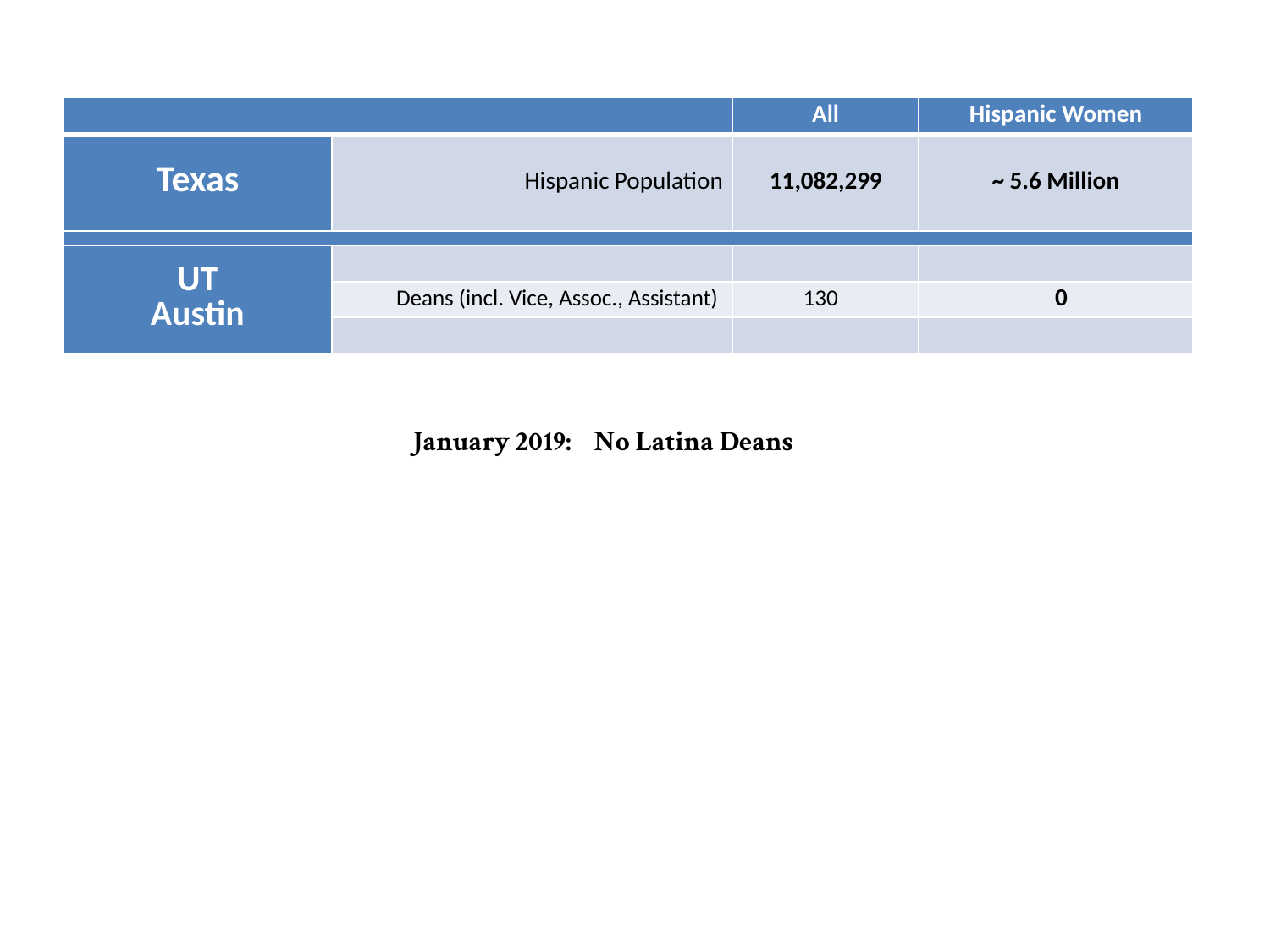

|  |  | All | Hispanic Women |
| --- | --- | --- | --- |
| Texas | Hispanic Population | 11,082,299 | ~ 5.6 Million |
|  |  |  |  |
| UT Austin |  |  |  |
|  | Deans (incl. Vice, Assoc., Assistant) | 130 | 0 |
|  |  |  |  |
January 2019:    No Latina Deans